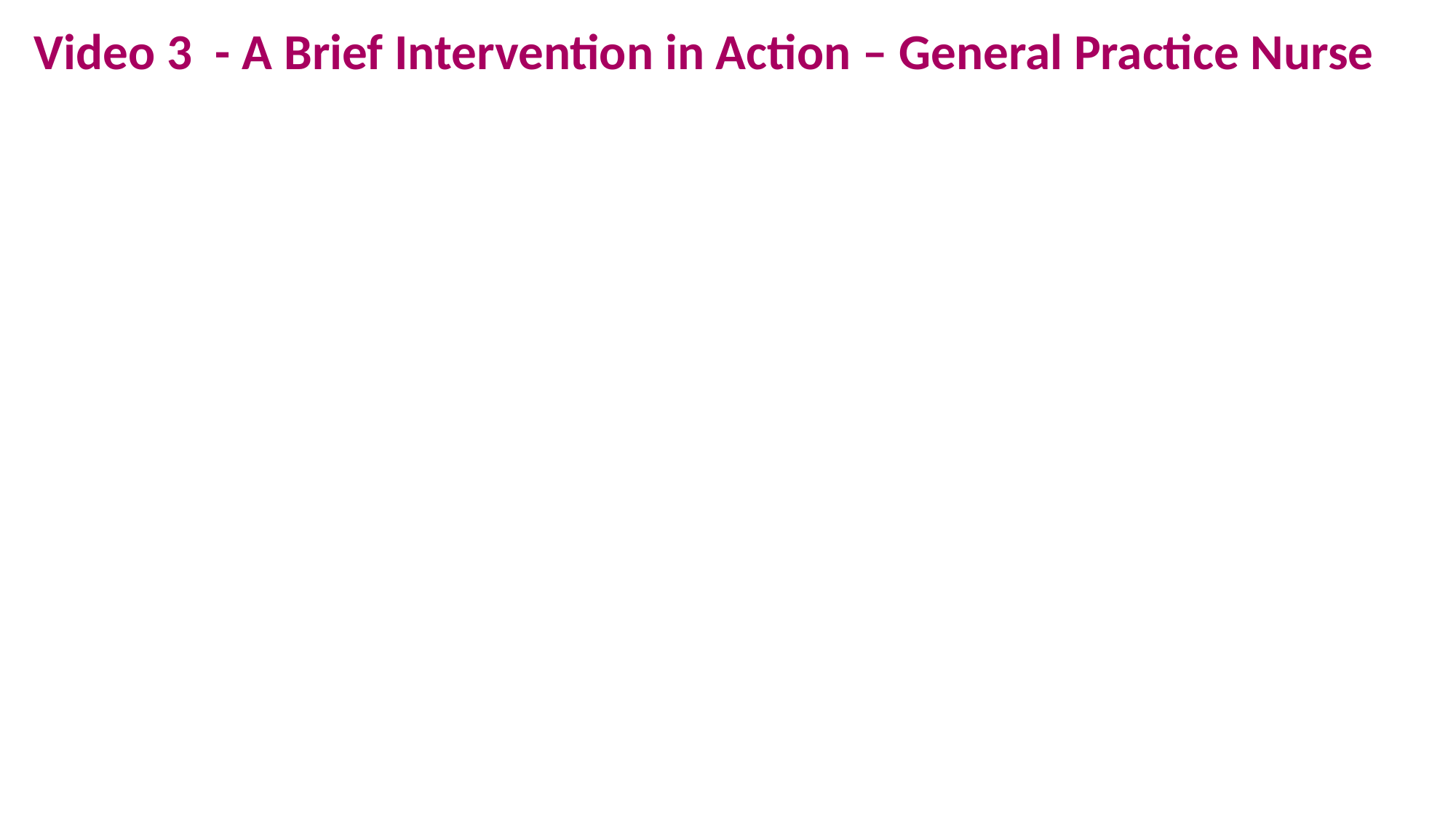

Video 3  - A Brief Intervention in Action – General Practice Nurse